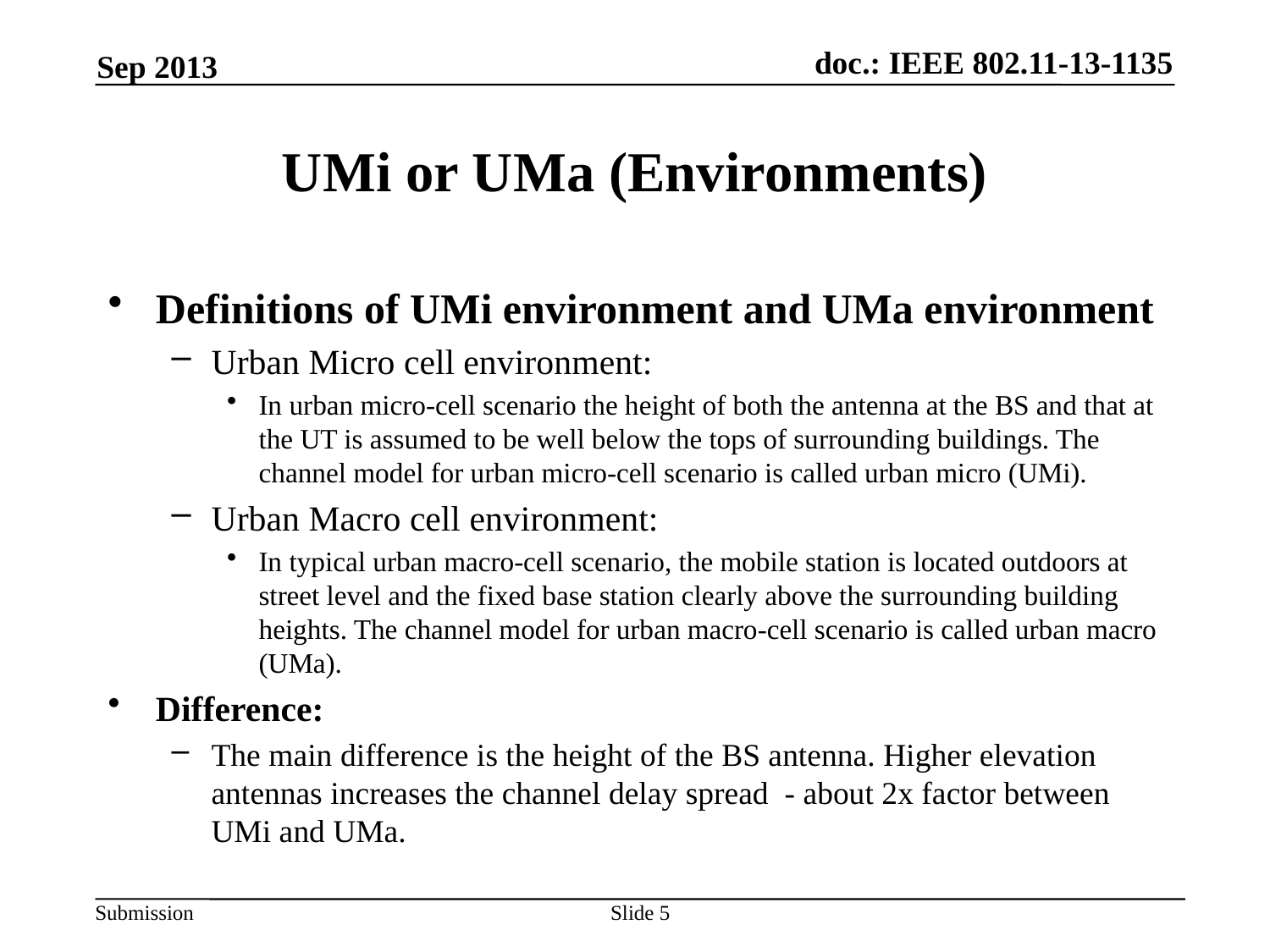

Sep 2013
# UMi or UMa (Environments)
Definitions of UMi environment and UMa environment
Urban Micro cell environment:
In urban micro-cell scenario the height of both the antenna at the BS and that at the UT is assumed to be well below the tops of surrounding buildings. The channel model for urban micro-cell scenario is called urban micro (UMi).
Urban Macro cell environment:
In typical urban macro-cell scenario, the mobile station is located outdoors at street level and the fixed base station clearly above the surrounding building heights. The channel model for urban macro-cell scenario is called urban macro (UMa).
Difference:
The main difference is the height of the BS antenna. Higher elevation antennas increases the channel delay spread  - about 2x factor between UMi and UMa.

Slide 5